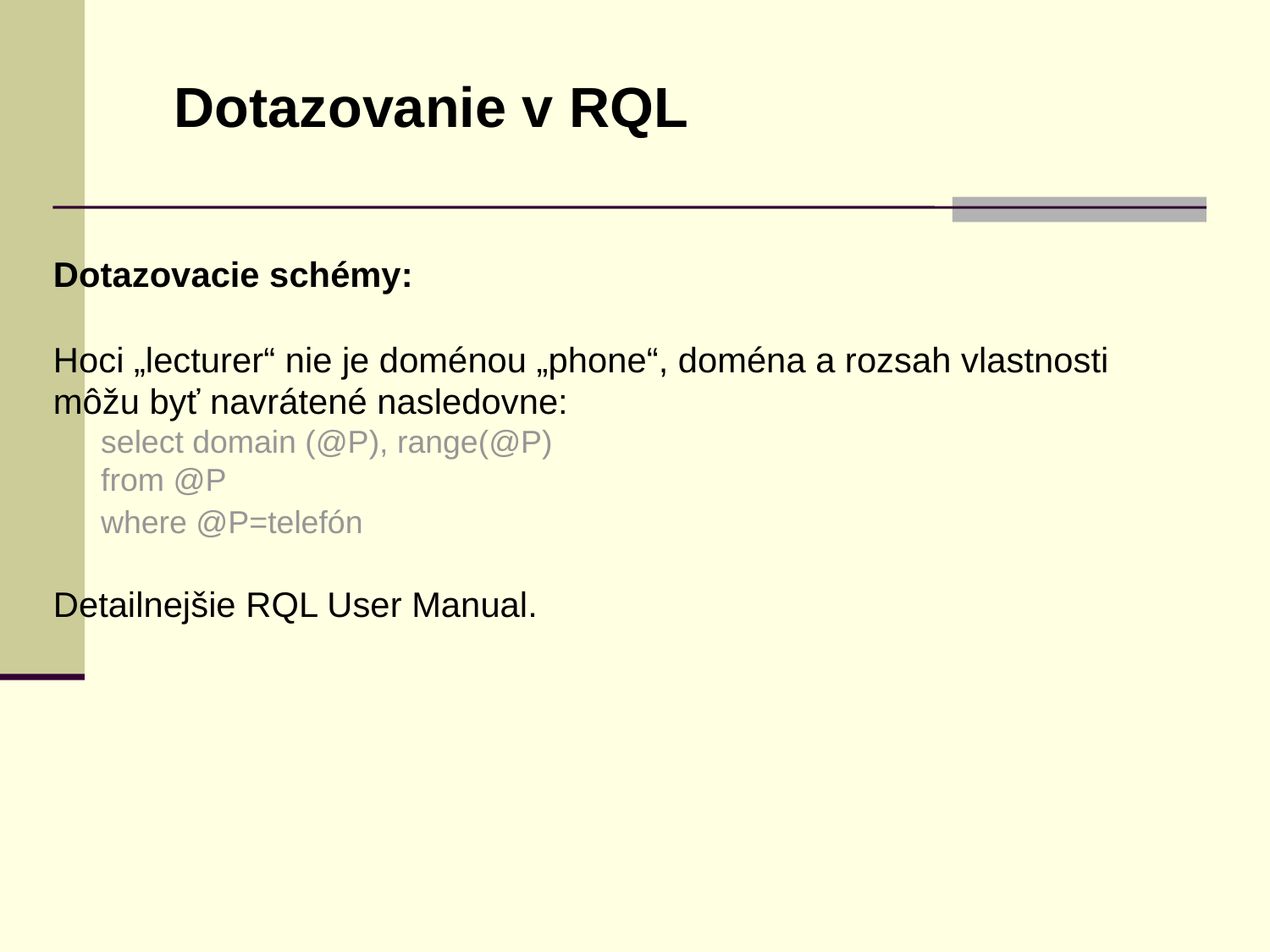

Dotazovanie v RQL
Dotazovacie schémy:

Hoci „lecturer“ nie je doménou „phone“, doména a rozsah vlastnosti
môžu byť navrátené nasledovne:
	select domain (@P), range(@P)
	from @P
	where @P=telefón

Detailnejšie RQL User Manual.